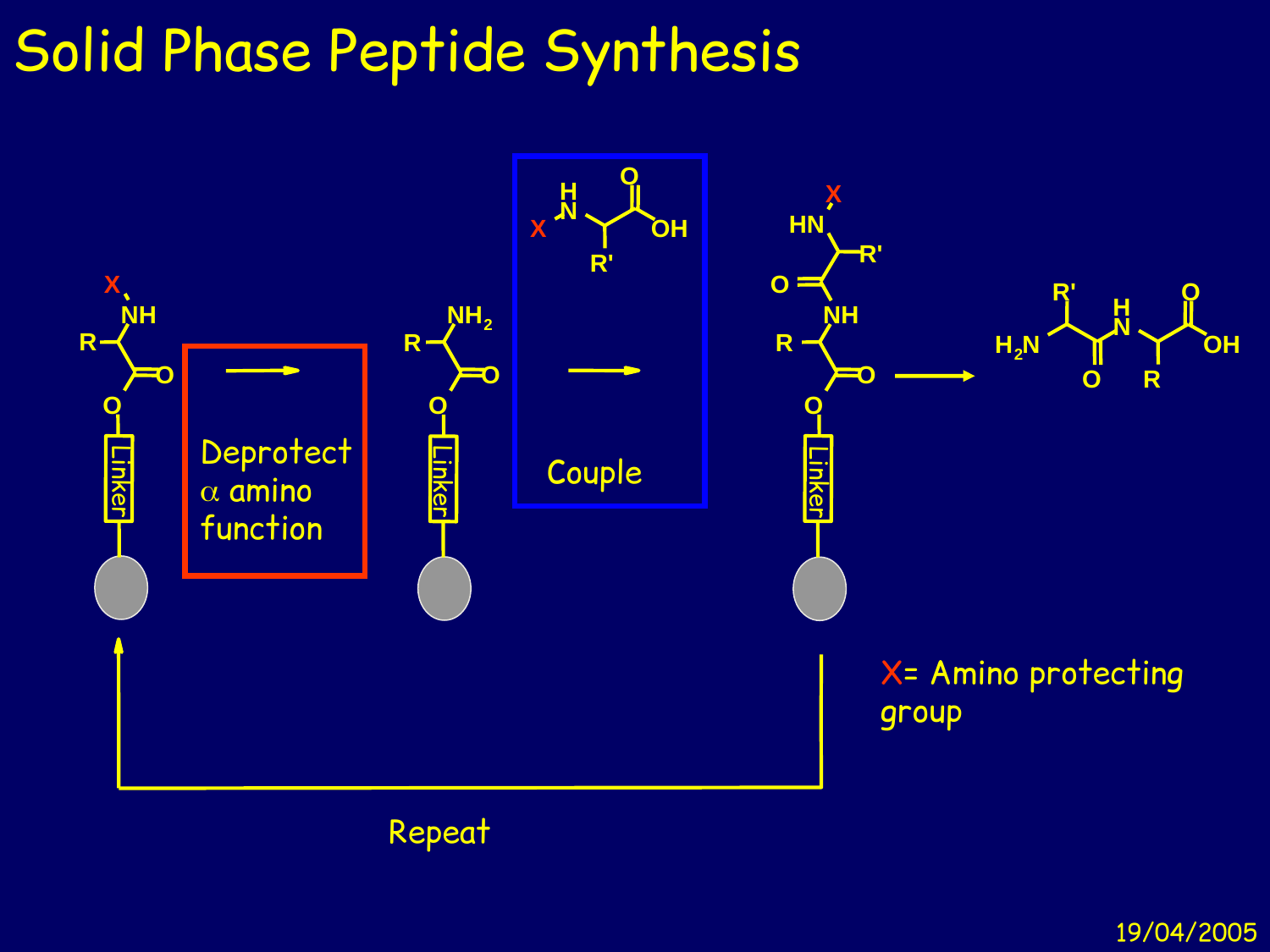

Solid Phase Peptide Synthesis

O
H

N

X
OH

R
'

Couple

X

H
N

R
'

O

N
H

R

O

O

Linker

X

N
H

R

O

O

Linker

R
'
O
H

N

H
N
O
H

2
R
O

N
H
2

R

O

O

Linker

   Deprotect
   α amino
   function

Repeat
X= Amino protecting group